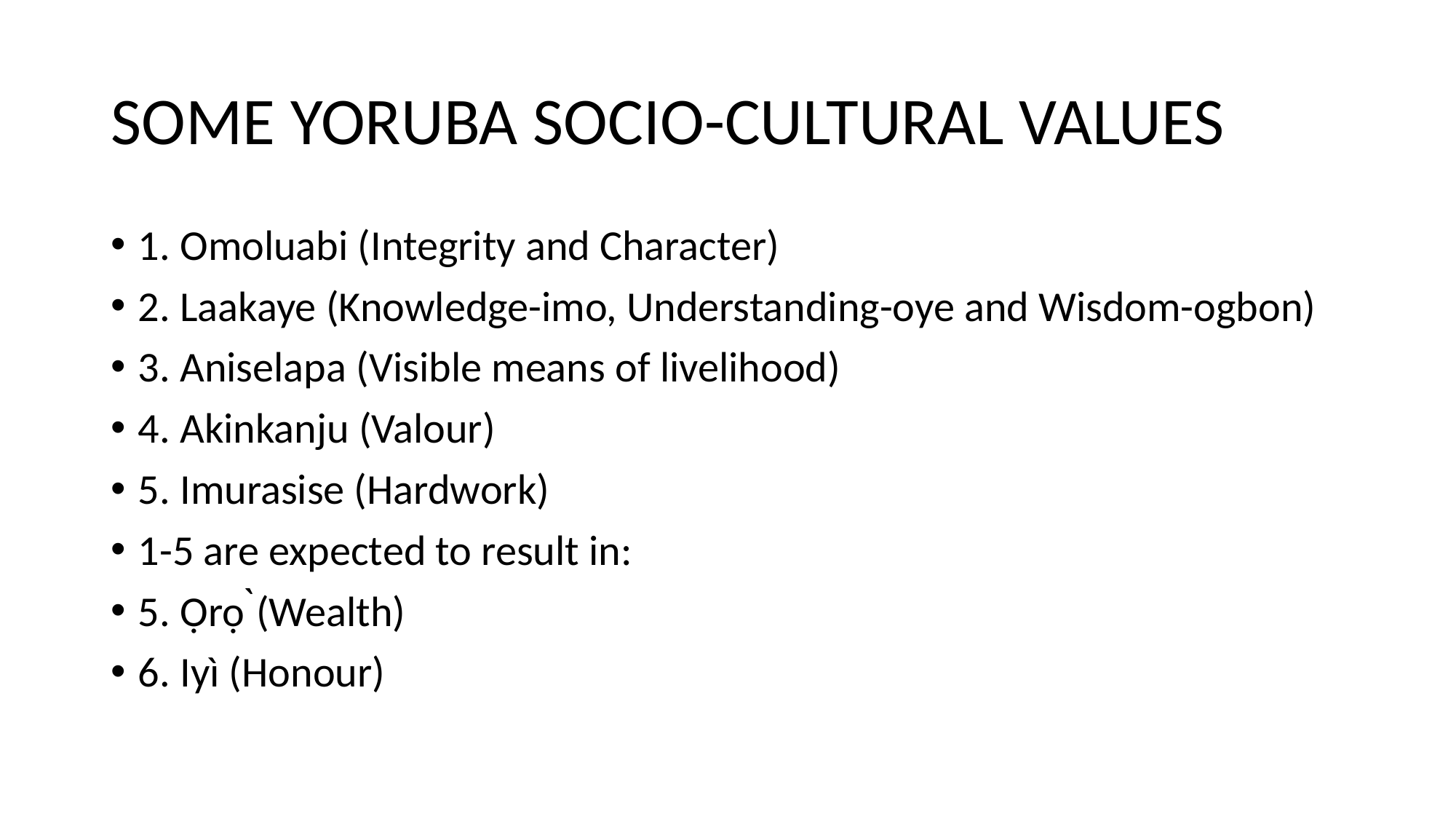

# SOME YORUBA SOCIO-CULTURAL VALUES
1. Omoluabi (Integrity and Character)
2. Laakaye (Knowledge-imo, Understanding-oye and Wisdom-ogbon)
3. Aniselapa (Visible means of livelihood)
4. Akinkanju (Valour)
5. Imurasise (Hardwork)
1-5 are expected to result in:
5. Ọrọ ̀(Wealth)
6. Iyì (Honour)